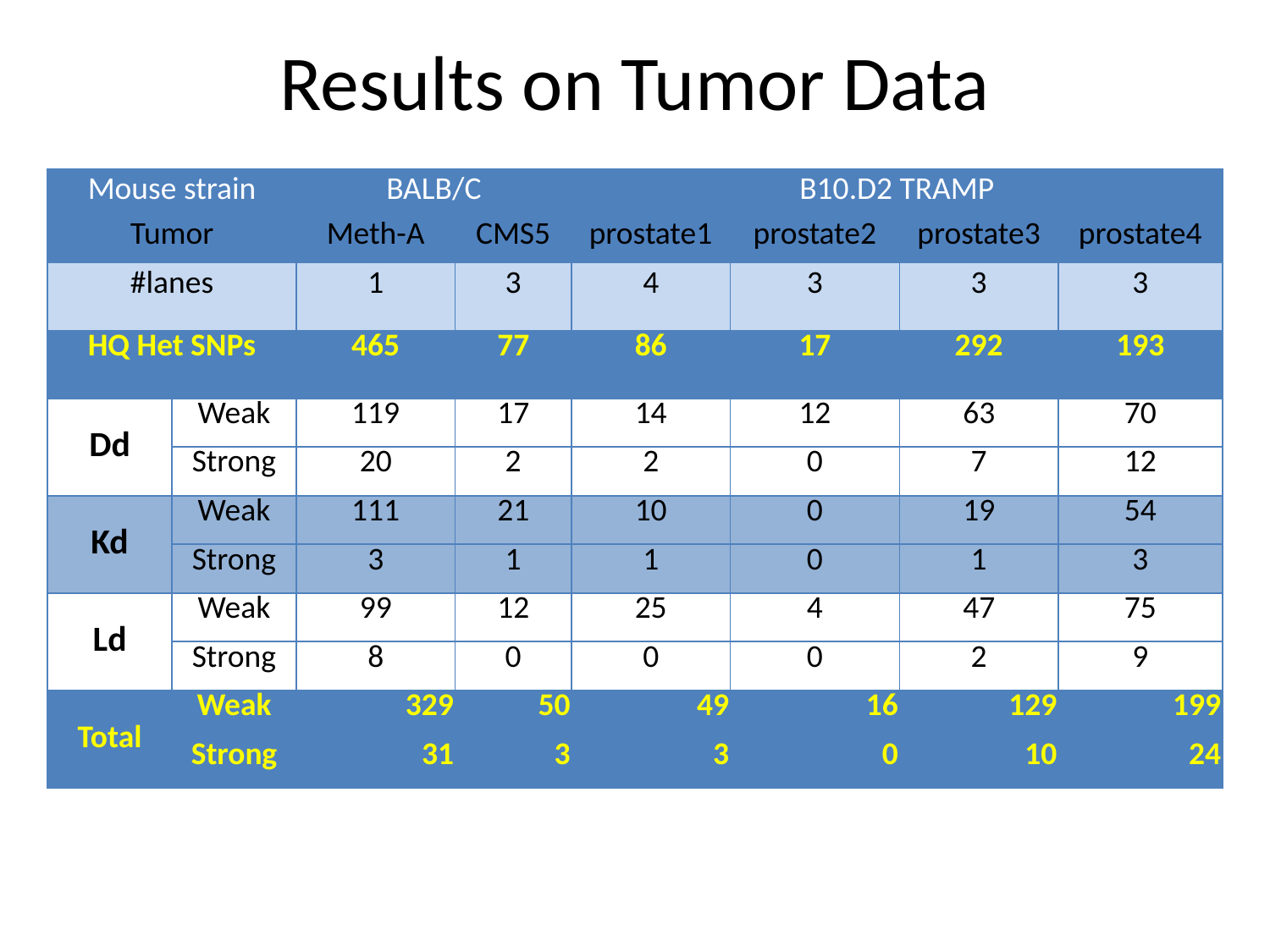

# Results on Tumor Data
| Mouse strain |  | BALB/C |  | B10.D2 TRAMP |  |  |  |
| --- | --- | --- | --- | --- | --- | --- | --- |
| Tumor |  | Meth-A | CMS5 | prostate1 | prostate2 | prostate3 | prostate4 |
| #lanes |  | 1 | 3 | 4 | 3 | 3 | 3 |
| HQ Het SNPs |  | 465 | 77 | 86 | 17 | 292 | 193 |
| Dd | Weak | 119 | 17 | 14 | 12 | 63 | 70 |
|  | Strong | 20 | 2 | 2 | 0 | 7 | 12 |
| Kd | Weak | 111 | 21 | 10 | 0 | 19 | 54 |
|  | Strong | 3 | 1 | 1 | 0 | 1 | 3 |
| Ld | Weak | 99 | 12 | 25 | 4 | 47 | 75 |
|  | Strong | 8 | 0 | 0 | 0 | 2 | 9 |
| Total | Weak | 329 | 50 | 49 | 16 | 129 | 199 |
|  | Strong | 31 | 3 | 3 | 0 | 10 | 24 |